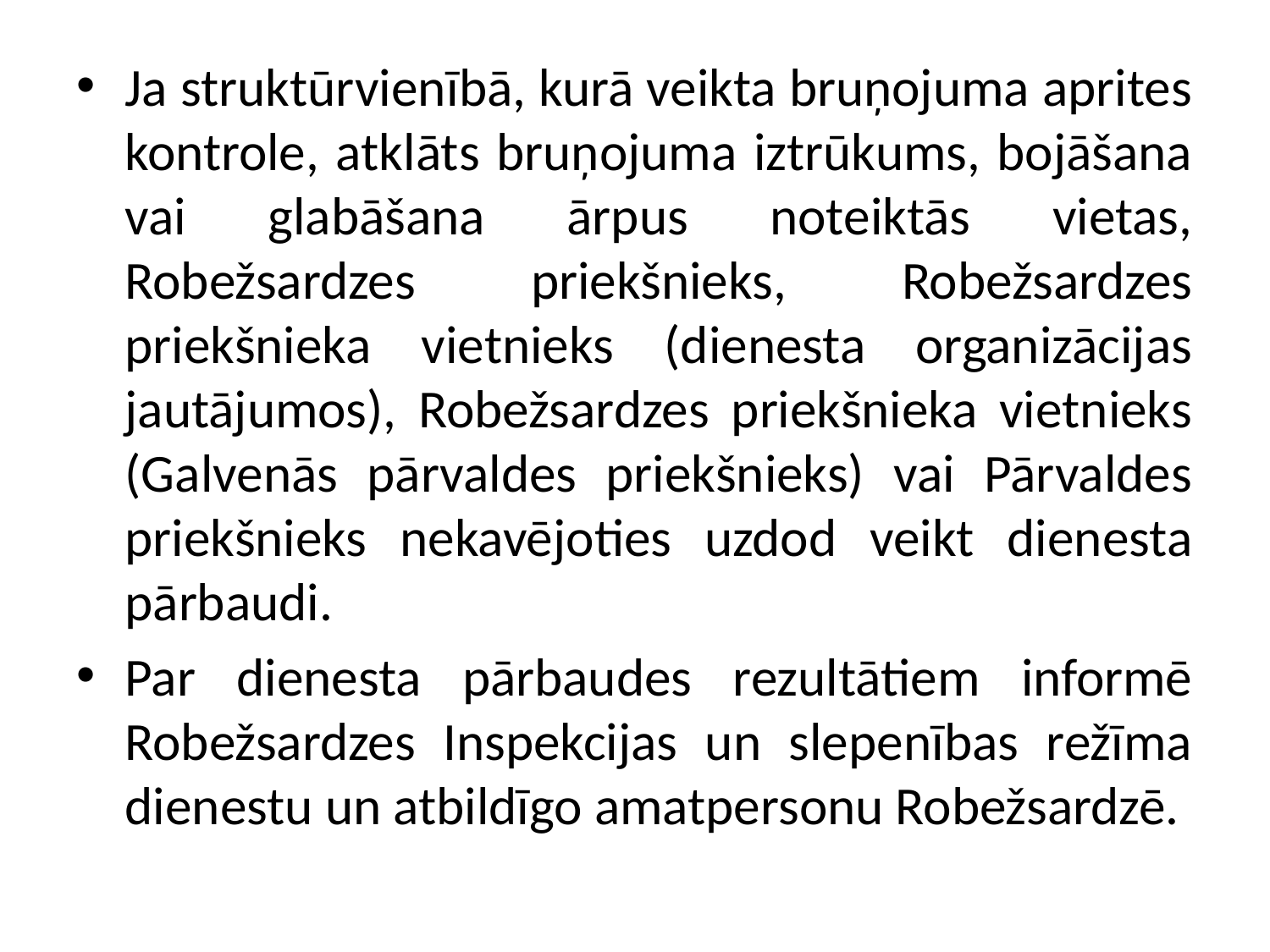

Ja struktūrvienībā, kurā veikta bruņojuma aprites kontrole, atklāts bruņojuma iztrūkums, bojāšana vai glabāšana ārpus noteiktās vietas, Robežsardzes priekšnieks, Robežsardzes priekšnieka vietnieks (dienesta organizācijas jautājumos), Robežsardzes priekšnieka vietnieks (Galvenās pārvaldes priekšnieks) vai Pārvaldes priekšnieks nekavējoties uzdod veikt dienesta pārbaudi.
Par dienesta pārbaudes rezultātiem informē Robežsardzes Inspekcijas un slepenības režīma dienestu un atbildīgo amatpersonu Robežsardzē.